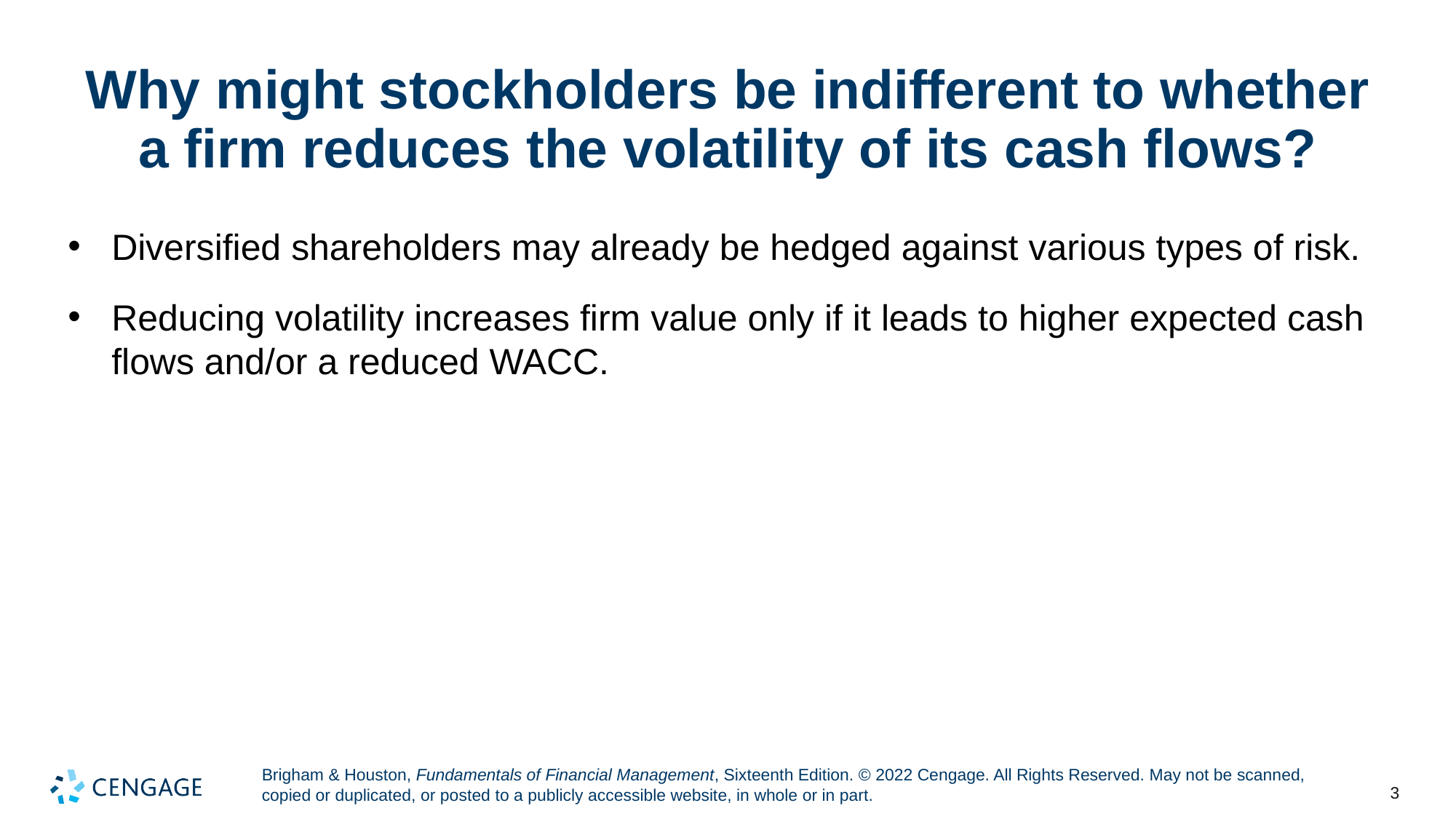

# Why might stockholders be indifferent to whether a firm reduces the volatility of its cash flows?
Diversified shareholders may already be hedged against various types of risk.
Reducing volatility increases firm value only if it leads to higher expected cash flows and/or a reduced WACC.